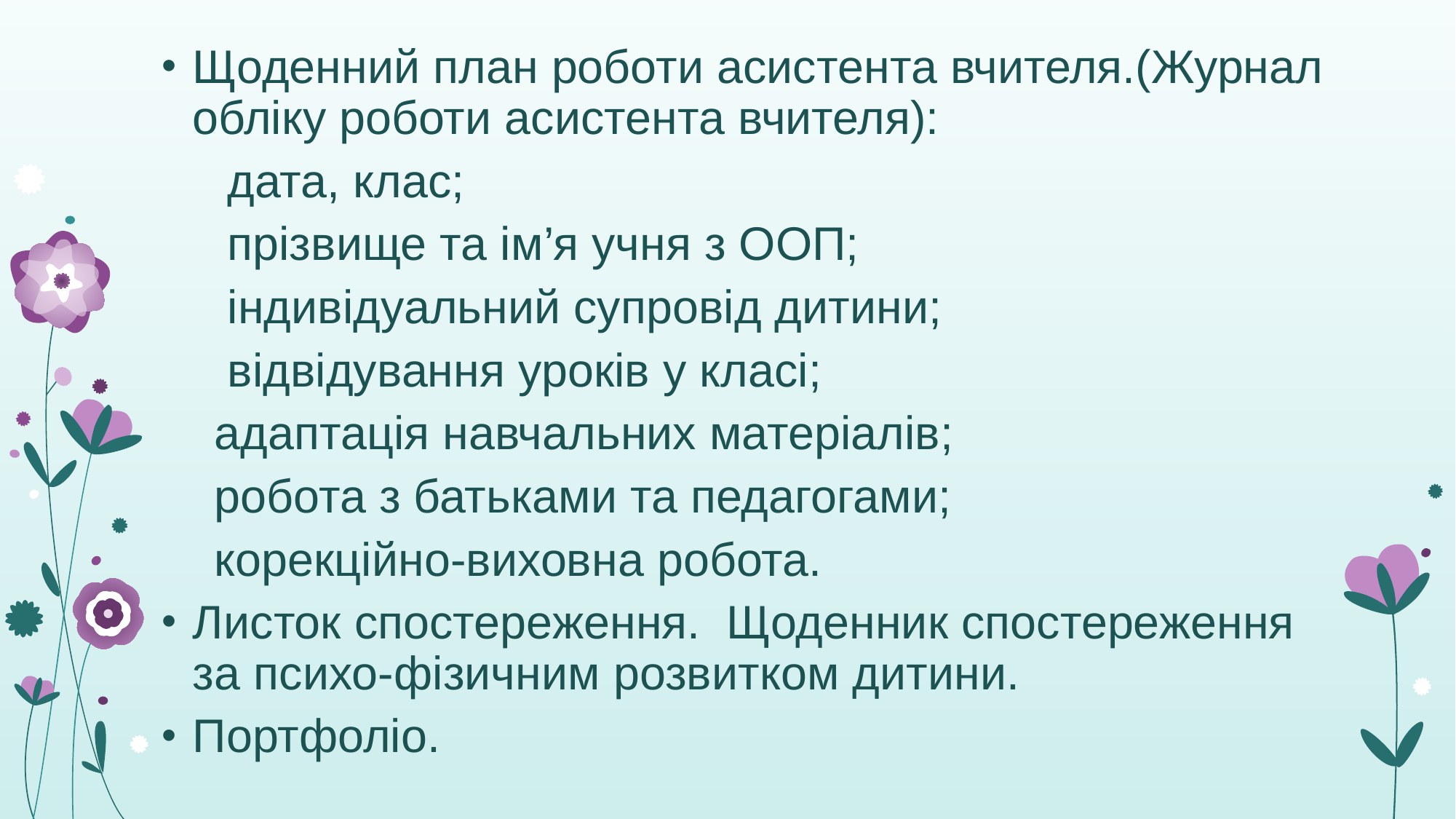

Щоденний план роботи асистента вчителя.(Журнал обліку роботи асистента вчителя):
     дата, клас;
     прізвище та ім’я учня з ООП;
     індивідуальний супровід дитини;
     відвідування уроків у класі;
    адаптація навчальних матеріалів;
    робота з батьками та педагогами;
    корекційно-виховна робота.
Листок спостереження.  Щоденник спостереження за психо-фізичним розвитком дитини.
Портфоліо.